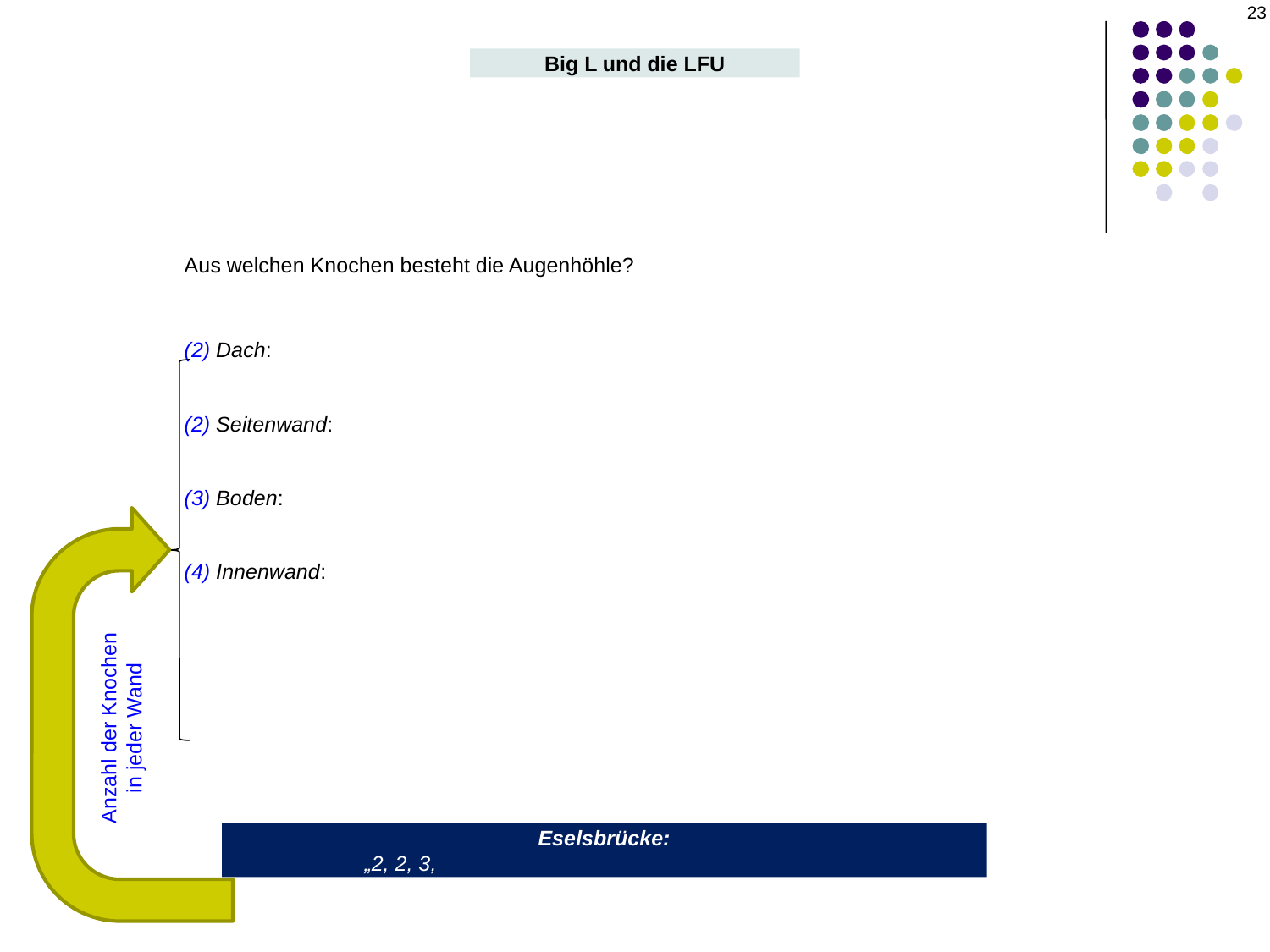

23
Big L und die LFU
Aus welchen Knochen besteht die Augenhöhle?

(2) Dach:

(2) Seitenwand:

(3) Boden:

(4) Innenwand:

Anzahl der Knochen
in jeder Wand
Eselsbrücke:
„2, 2, 3, 4…Keilbeinhöhle überall außer am Boden“